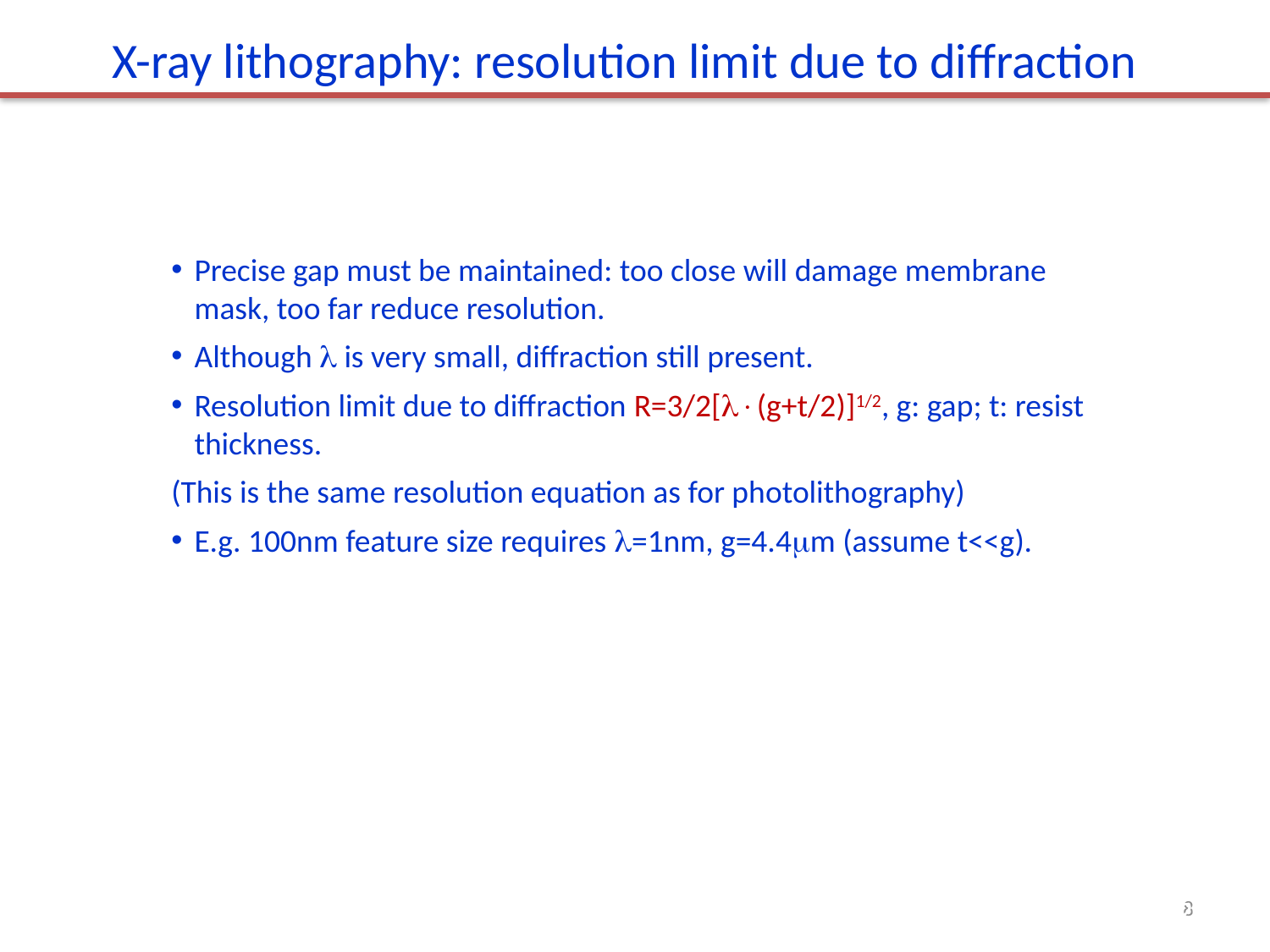

X-ray lithography: resolution limit due to diffraction
Precise gap must be maintained: too close will damage membrane mask, too far reduce resolution.
Although λ is very small, diffraction still present.
Resolution limit due to diffraction R=3/2[λ⋅(g+t/2)]1/2, g: gap; t: resist thickness.
(This is the same resolution equation as for photolithography)
E.g. 100nm feature size requires λ=1nm, g=4.4μm (assume t<<g).
8
Cerrina, J Phys D, 2000